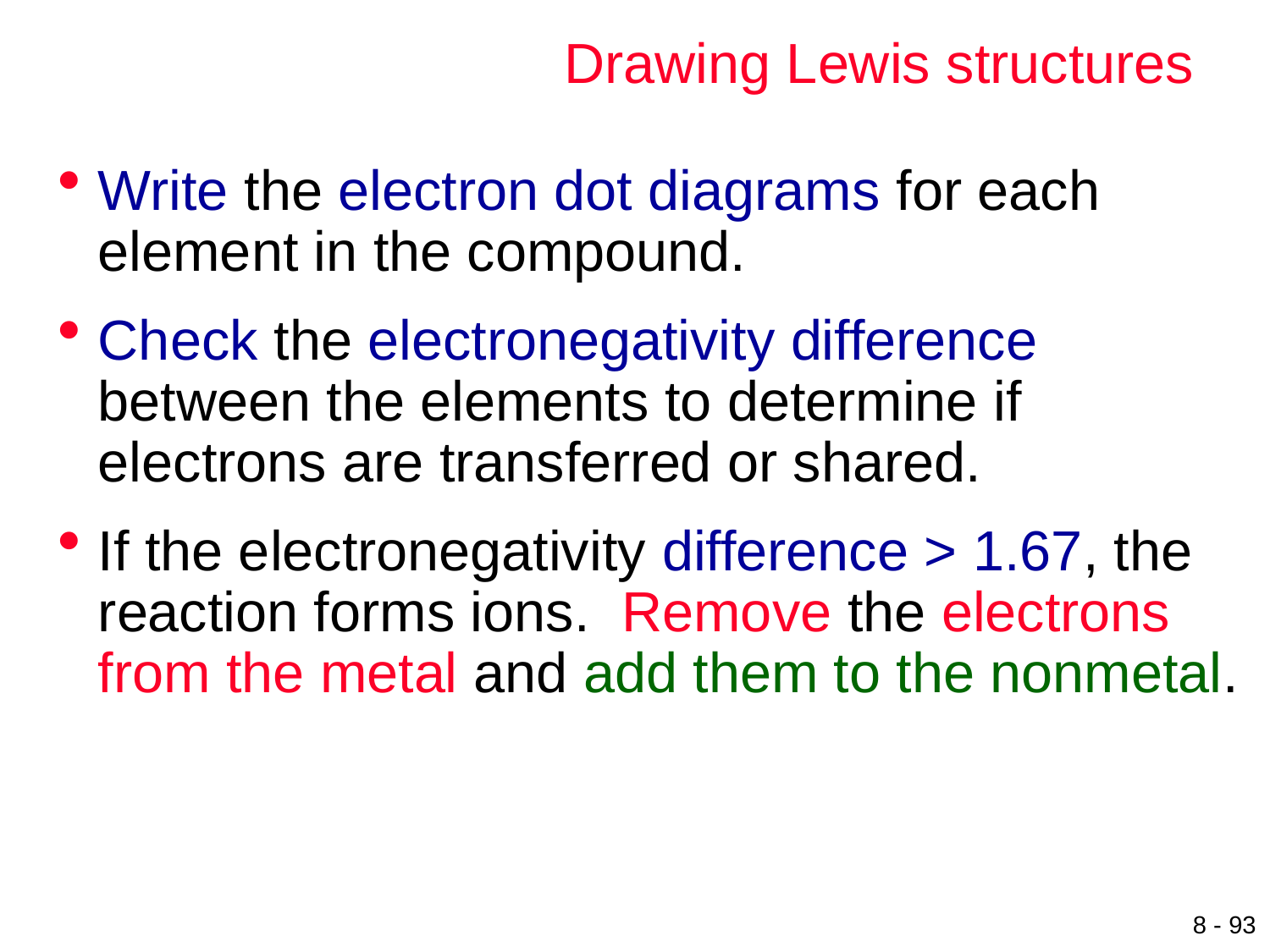

# Drawing Lewis structures
Write the electron dot diagrams for each element in the compound.
Check the electronegativity difference between the elements to determine if electrons are transferred or shared.
If the electronegativity difference > 1.67, the reaction forms ions.  Remove the electrons from the metal and add them to the nonmetal.